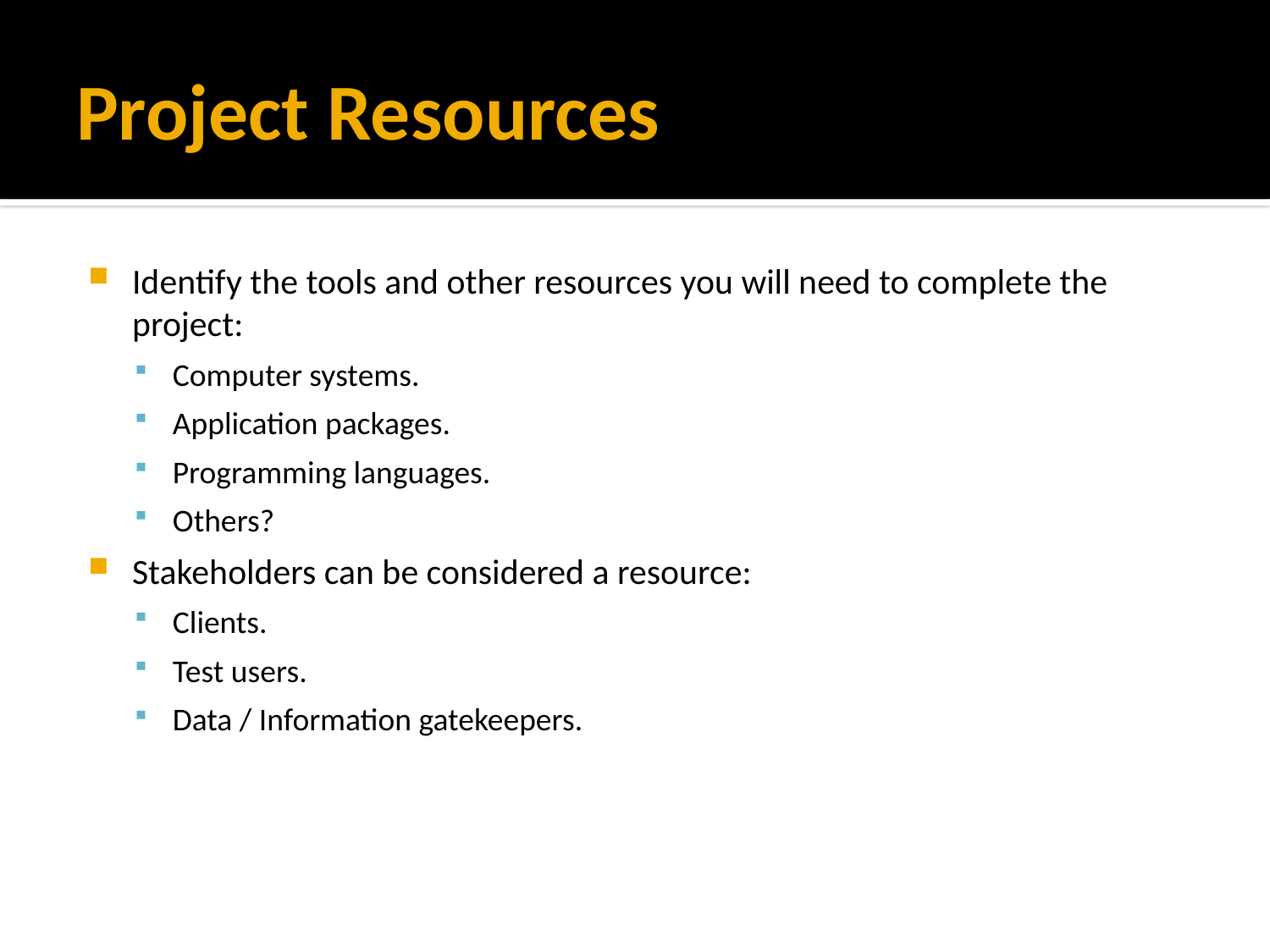

# Project Resources
Identify the tools and other resources you will need to complete the project:
Computer systems.
Application packages.
Programming languages.
Others?
Stakeholders can be considered a resource:
Clients.
Test users.
Data / Information gatekeepers.